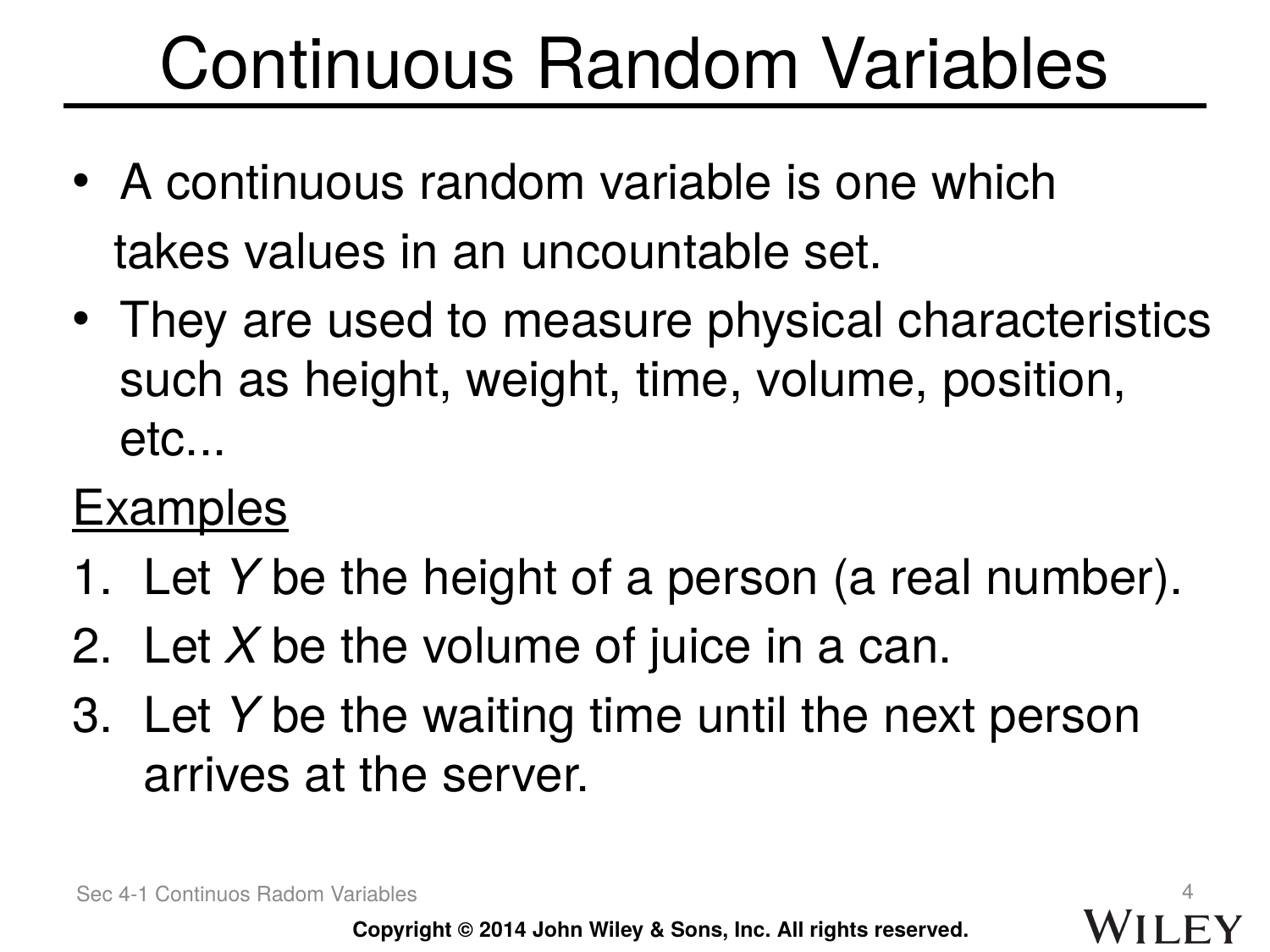

# Continuous Random Variables
A continuous random variable is one which
   takes values in an uncountable set.
They are used to measure physical characteristics such as height, weight, time, volume, position, etc...
Examples
Let Y be the height of a person (a real number).
Let X be the volume of juice in a can.
Let Y be the waiting time until the next person arrives at the server.

Sec 4-1 Continuos Radom Variables
4